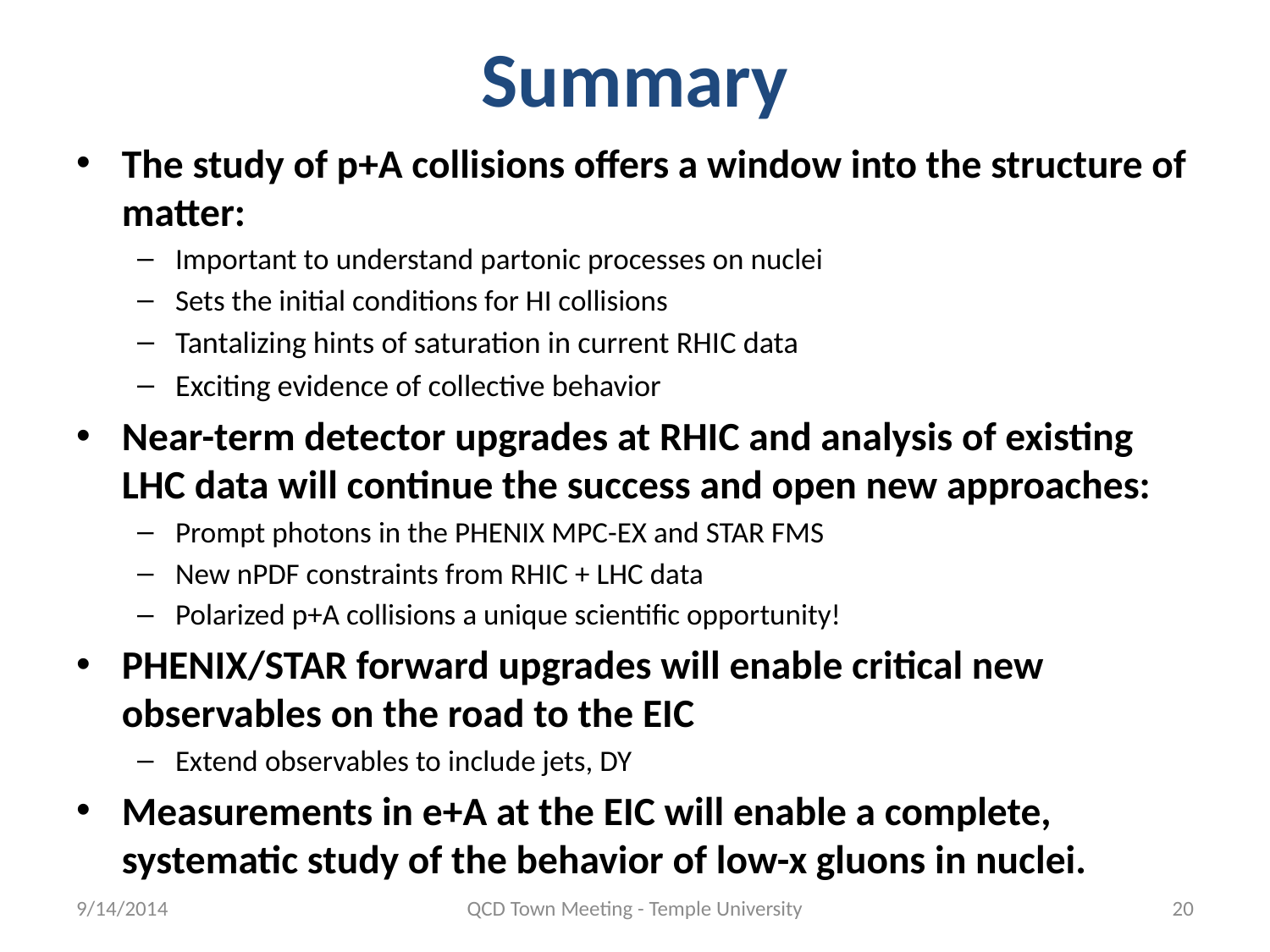

# Summary
The study of p+A collisions offers a window into the structure of matter:
Important to understand partonic processes on nuclei
Sets the initial conditions for HI collisions
Tantalizing hints of saturation in current RHIC data
Exciting evidence of collective behavior
Near-term detector upgrades at RHIC and analysis of existing LHC data will continue the success and open new approaches:
Prompt photons in the PHENIX MPC-EX and STAR FMS
New nPDF constraints from RHIC + LHC data
Polarized p+A collisions a unique scientific opportunity!
PHENIX/STAR forward upgrades will enable critical new observables on the road to the EIC
Extend observables to include jets, DY
Measurements in e+A at the EIC will enable a complete, systematic study of the behavior of low-x gluons in nuclei.
9/14/2014
QCD Town Meeting - Temple University
20